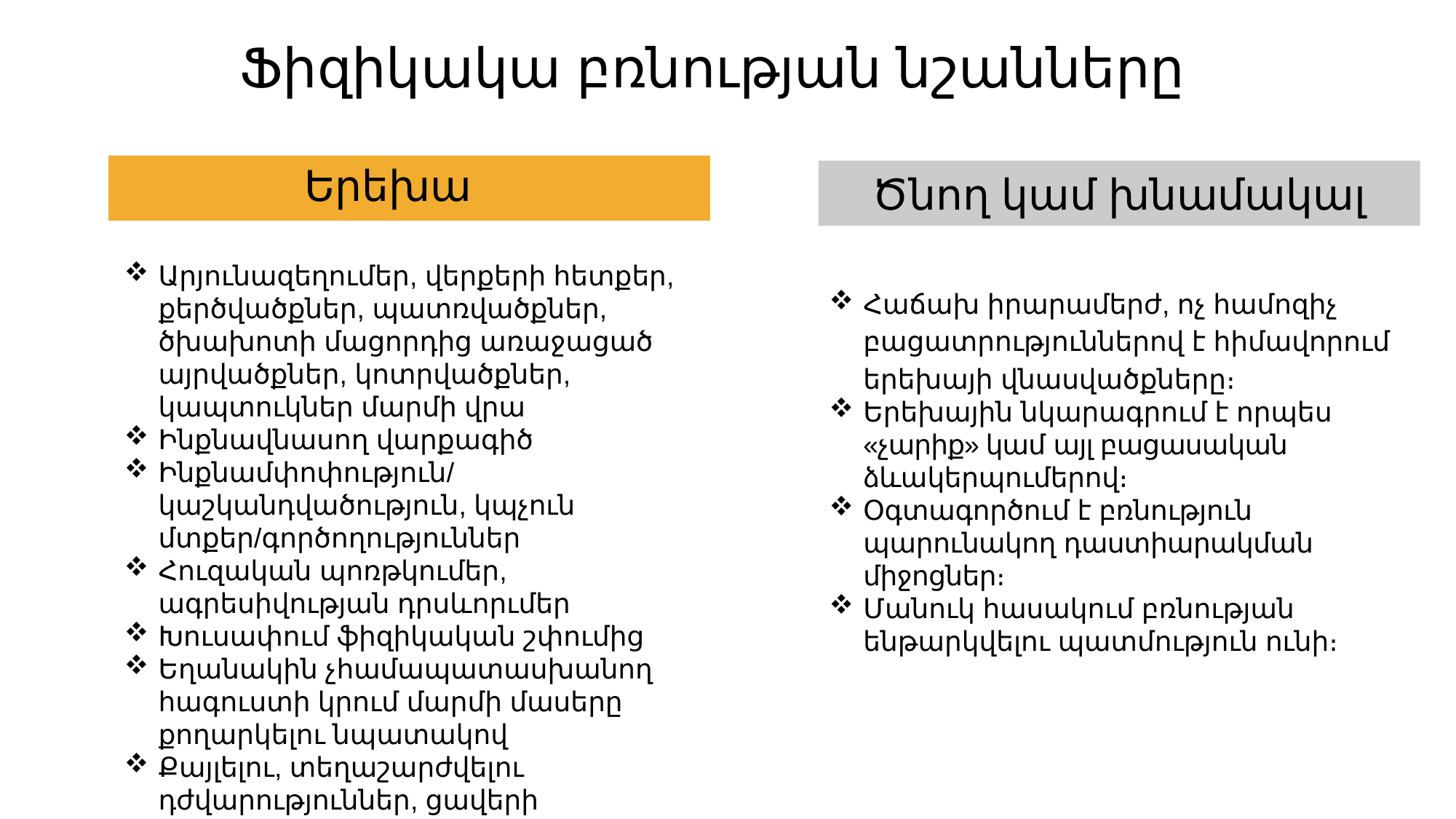

Ֆիզիկակա բռնության նշանները
Երեխա

Ծնող կամ խնամակալ
Արյունազեղումեր, վերքերի հետքեր, քերծվածքներ, պատռվածքներ, ծխախոտի մացորդից առաջացած այրվածքներ, կոտրվածքներ, կապտուկներ մարմի վրա
Ինքնավնասող վարքագիծ
Ինքնամփոփություն/ կաշկանդվածություն, կպչուն մտքեր/գործողություններ
Հուզական պոռթկումեր, ագրեսիվության դրսևորւմեր
Խուսափում ֆիզիկական շփումից
Եղանակին չհամապատասխանող հագուստի կրում մարմի մասերը քողարկելու նպատակով
Քայլելու, տեղաշարժվելու դժվարություններ, ցավերի առկայություն։
Հաճախ իրարամերժ, ոչ համոզիչ բացատրություններով է հիմավորում երեխայի վնասվածքները։
Երեխային նկարագրում է որպես «չարիք» կամ այլ բացասական ձևակերպումերով։
Օգտագործում է բռնություն պարունակող դաստիարակման միջոցներ։
Մանուկ հասակում բռնության ենթարկվելու պատմություն ունի։